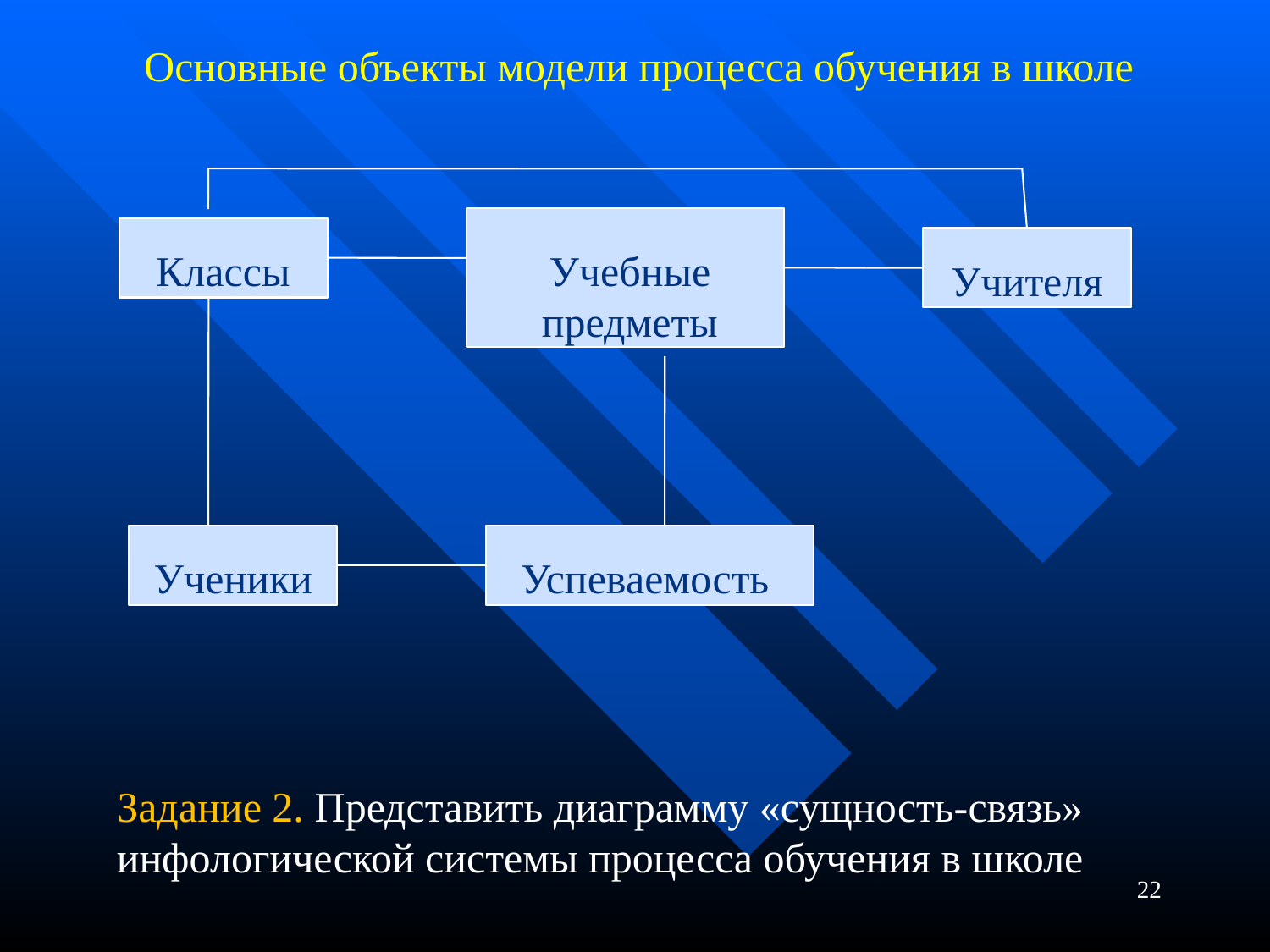

# Основные объекты модели процесса обучения в школе

Классы
Учебные предметы
Учителя

Ученики
Успеваемость
Задание 2. Представить диаграмму «сущность-связь» инфологической системы процесса обучения в школе
22